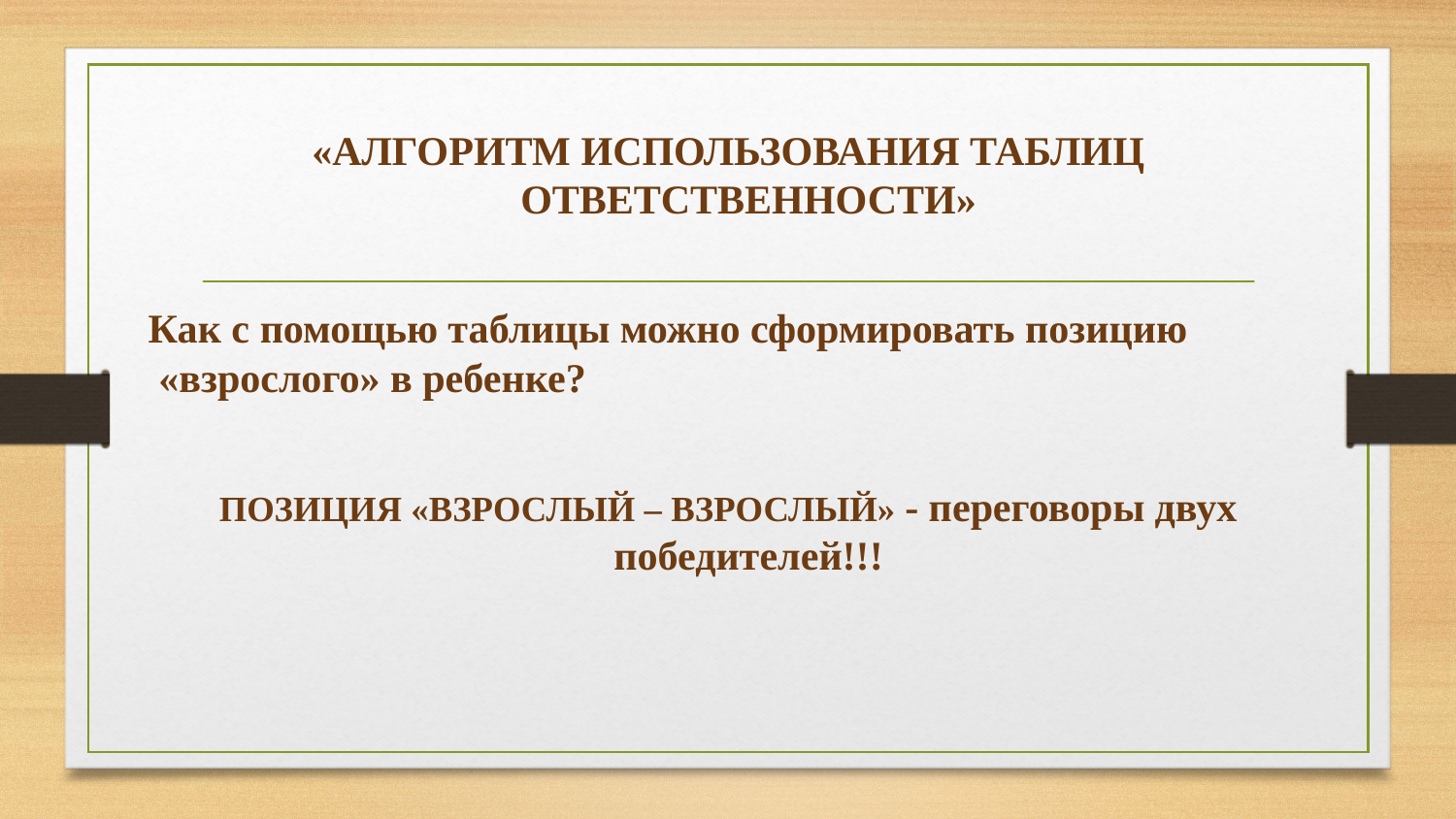

«АЛГОРИТМ ИСПОЛЬЗОВАНИЯ ТАБЛИЦ ОТВЕТСТВЕННОСТИ»

   Как с помощью таблицы можно сформировать позицию «взрослого» в ребенке?

ПОЗИЦИЯ «ВЗРОСЛЫЙ – ВЗРОСЛЫЙ» - переговоры двух победителей!!!